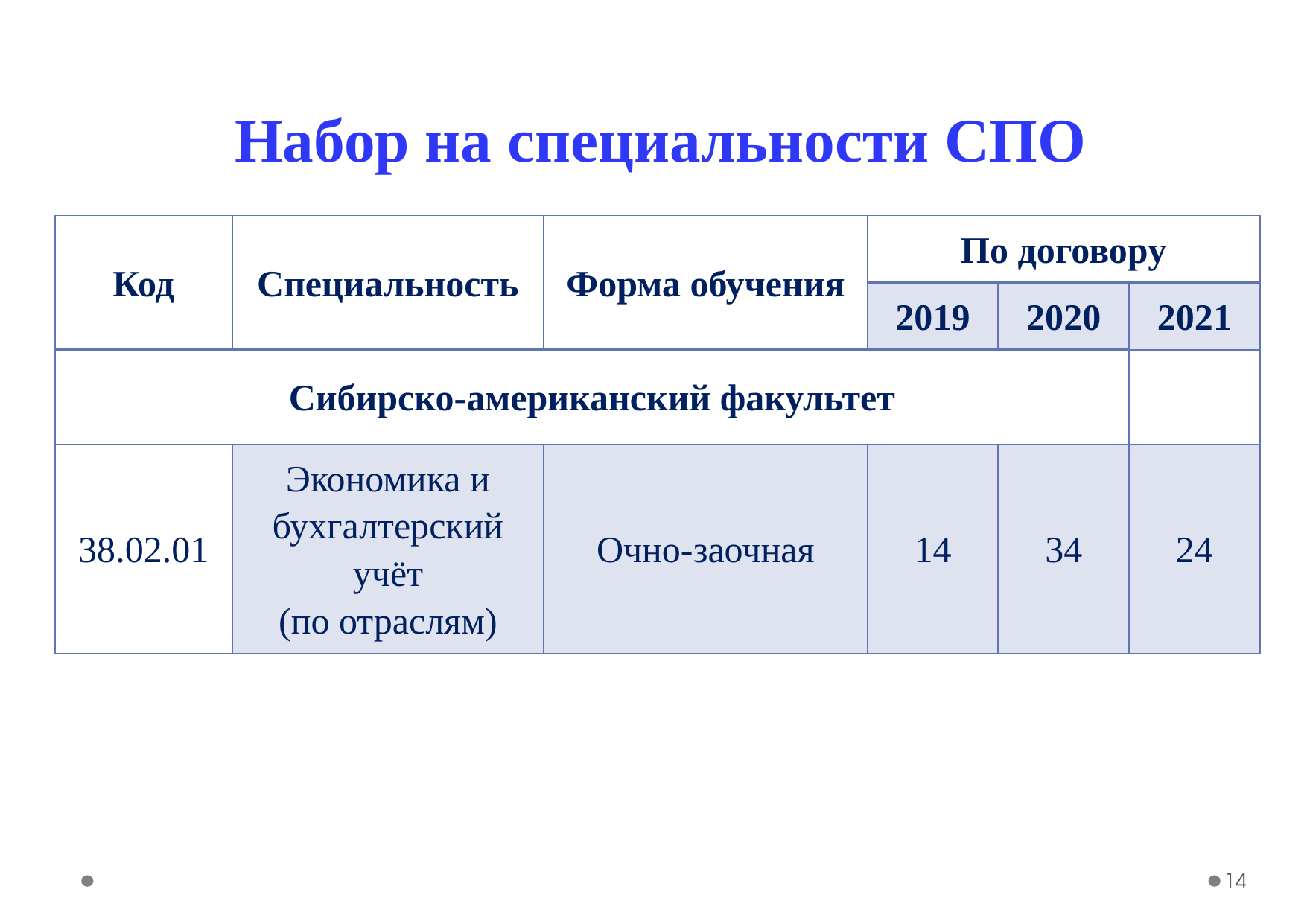

# Набор на специальности СПО
| Код | Специальность | Форма обучения | По договору |  |  |
| --- | --- | --- | --- | --- | --- |
|  |  |  | 2019 | 2020 | 2021 |
| Сибирско-американский факультет |  |  |  |  |  |
| 38.02.01 | Экономика и бухгалтерский учёт (по отраслям) | Очно-заочная | 14 | 34 | 24 |

14